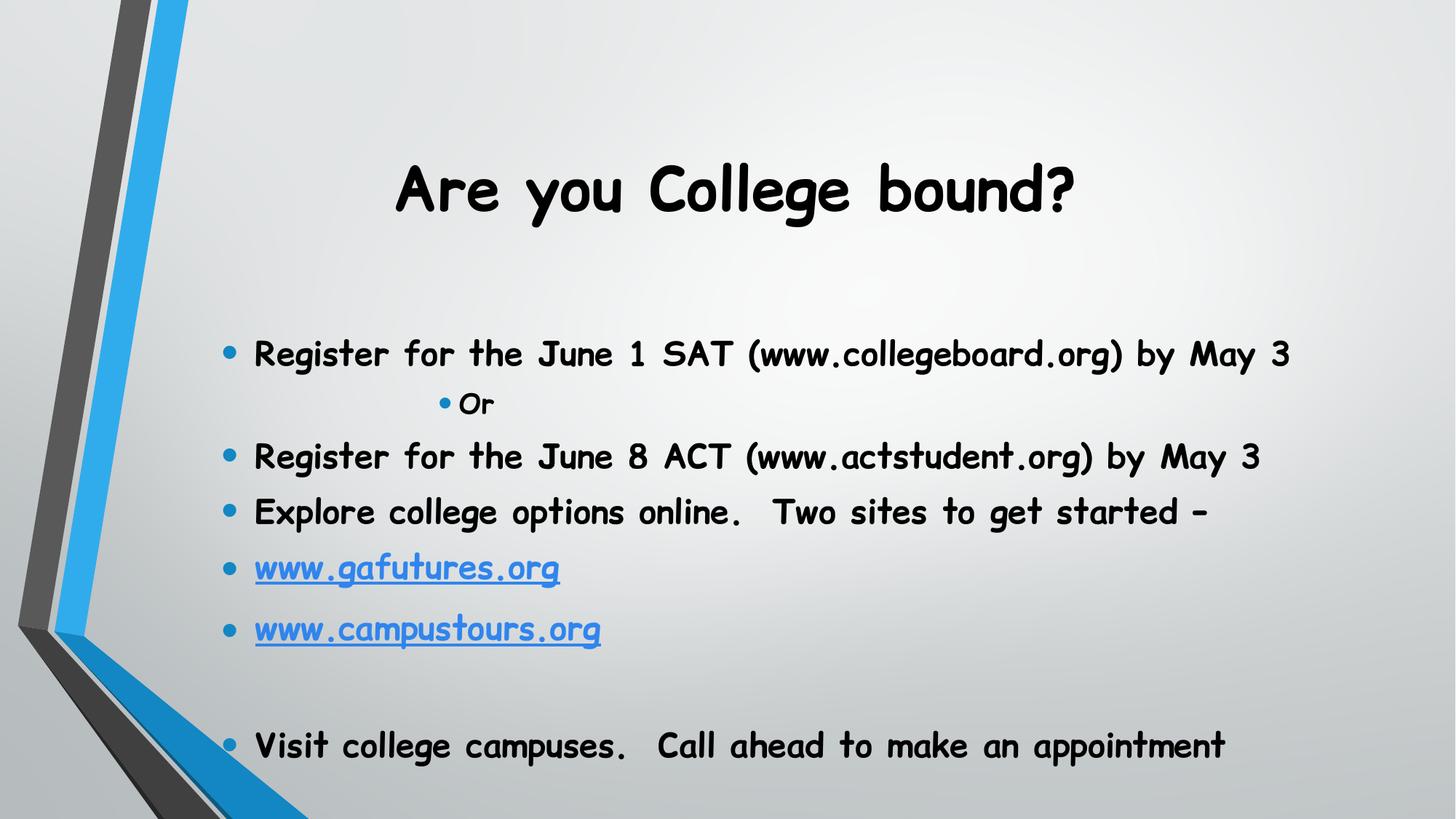

# Are you College bound?

Register for the June 1 SAT (www.collegeboard.org) by May 3
Or
Register for the June 8 ACT (www.actstudent.org) by May 3
Explore college options online.  Two sites to get started –
www.gafutures.org
www.campustours.org

Visit college campuses.  Call ahead to make an appointment